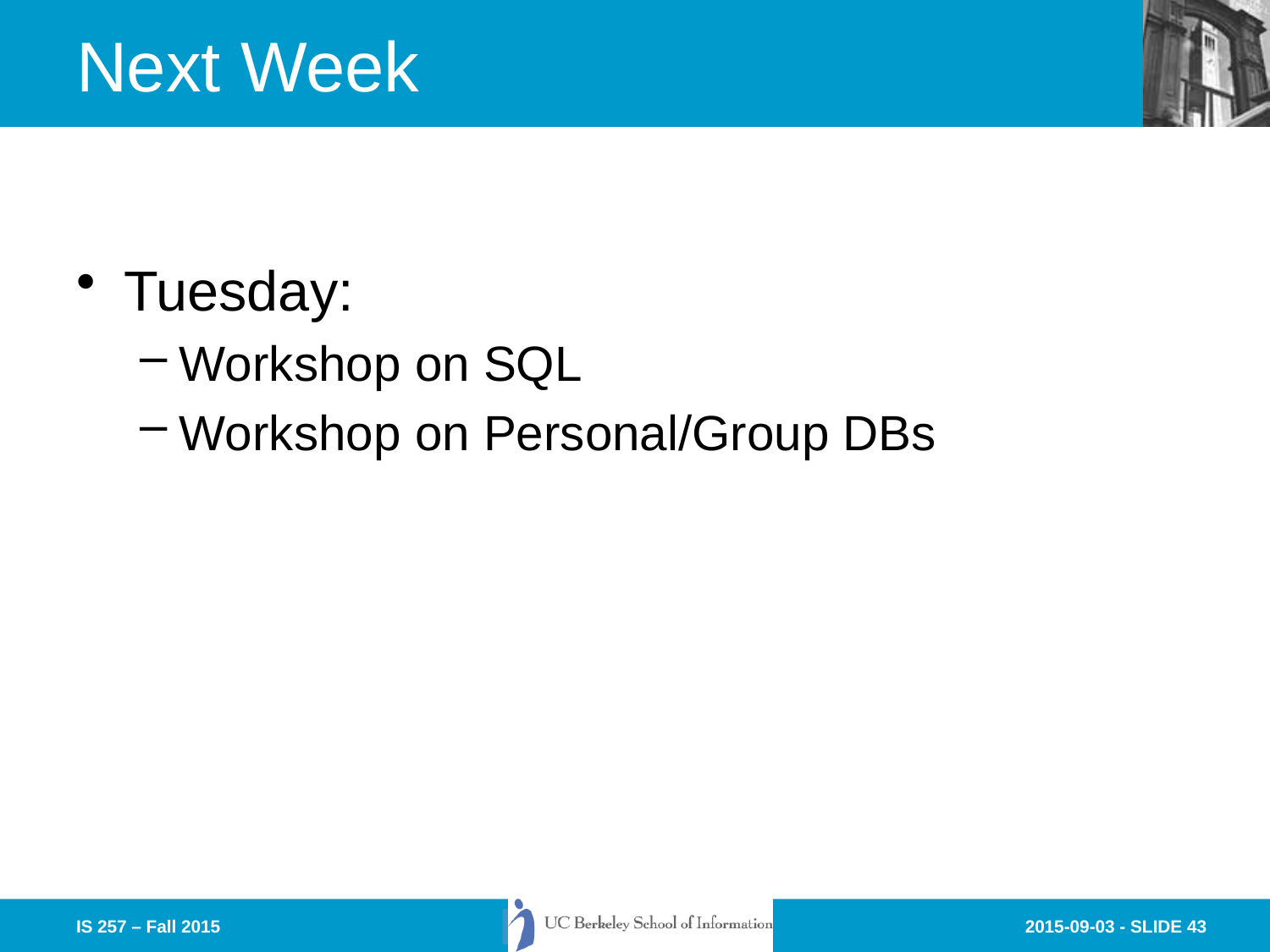

# Next Week

Tuesday:
Workshop on SQL
Workshop on Personal/Group DBs

IS 257 – Fall 2015